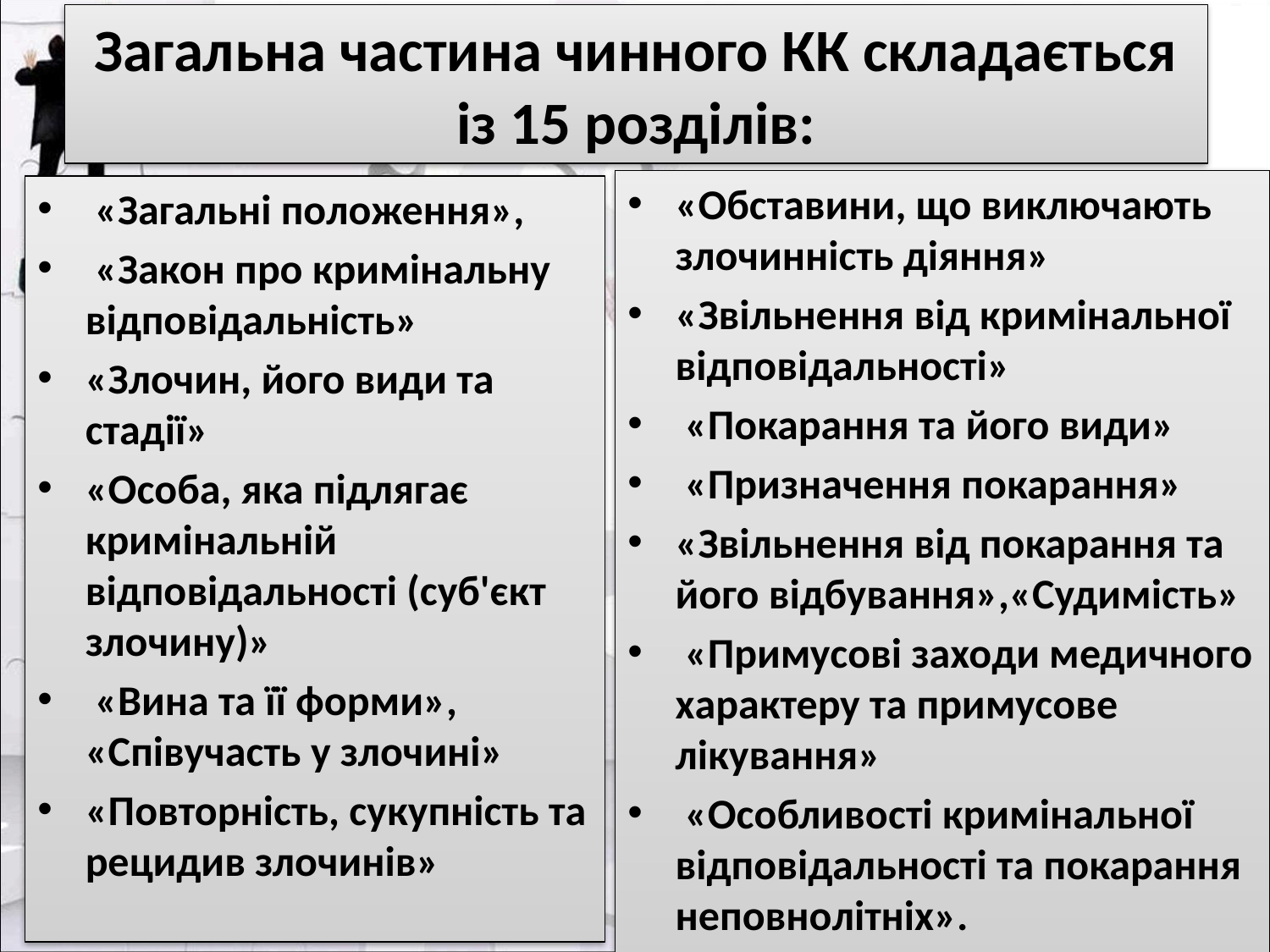

# Загальна частина чинного КК складається із 15 розділів:
«Обставини, що виключають злочинність діяння»
«Звільнення від кримінальної відповідальності»
 «Покарання та його види»
 «Призначення покарання»
«Звільнення від покарання та його відбування»,«Судимість»
 «Примусові заходи медичного характеру та примусове лікування»
 «Особливості кримінальної відповідальності та покарання неповнолітніх».
 «Загальні положення»,
 «Закон про кримінальну відповідальність»
«Злочин, його види та стадії»
«Особа, яка підлягає кримінальній відповідальності (суб'єкт злочину)»
 «Вина та її форми», «Співучасть у злочині»
«Повторність, сукупність та рецидив злочинів»